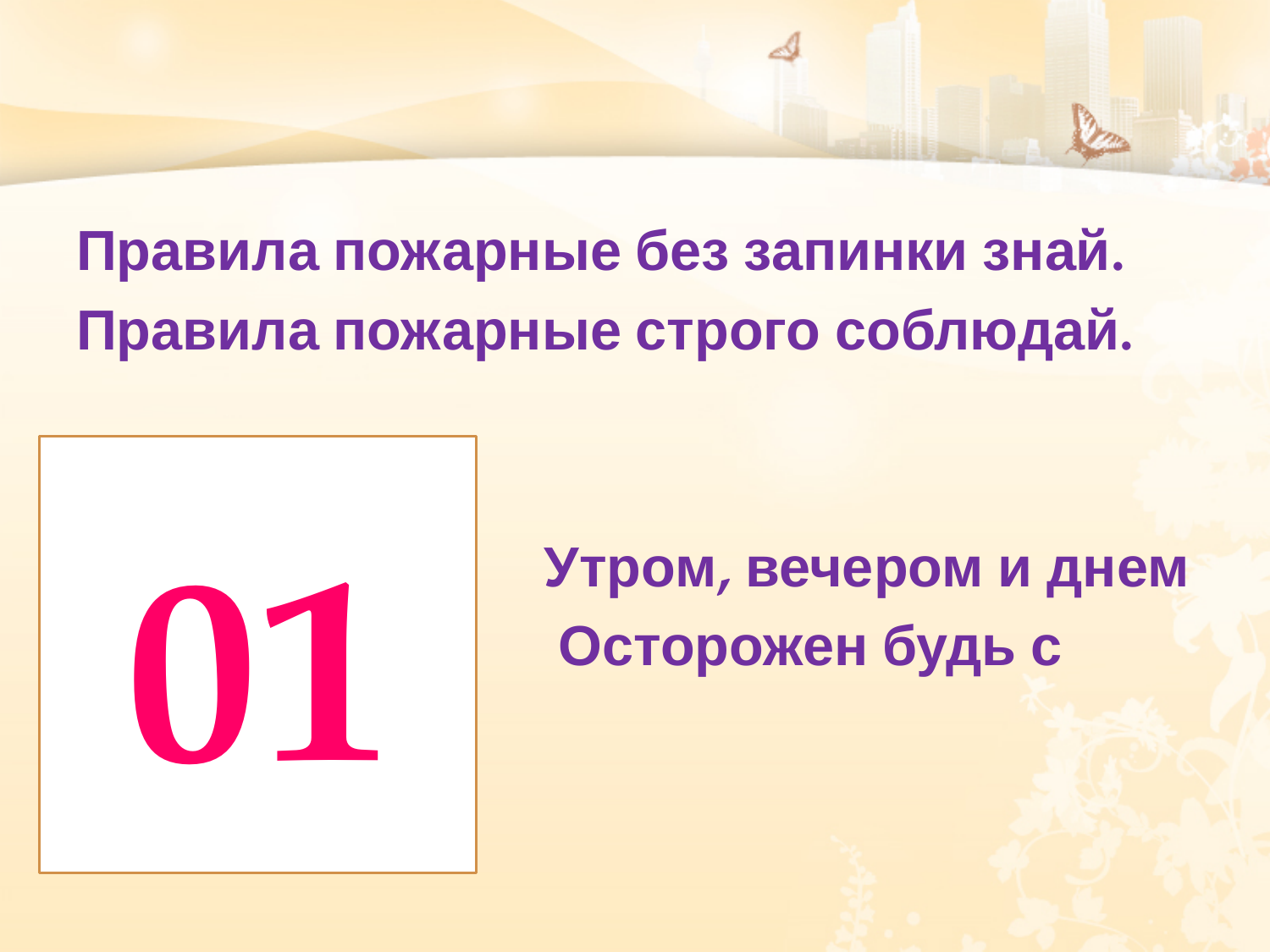

Правила пожарные без запинки знай.
Правила пожарные строго соблюдай.

                                 Утром, вечером и днем
                                  Осторожен будь с огнем!

01